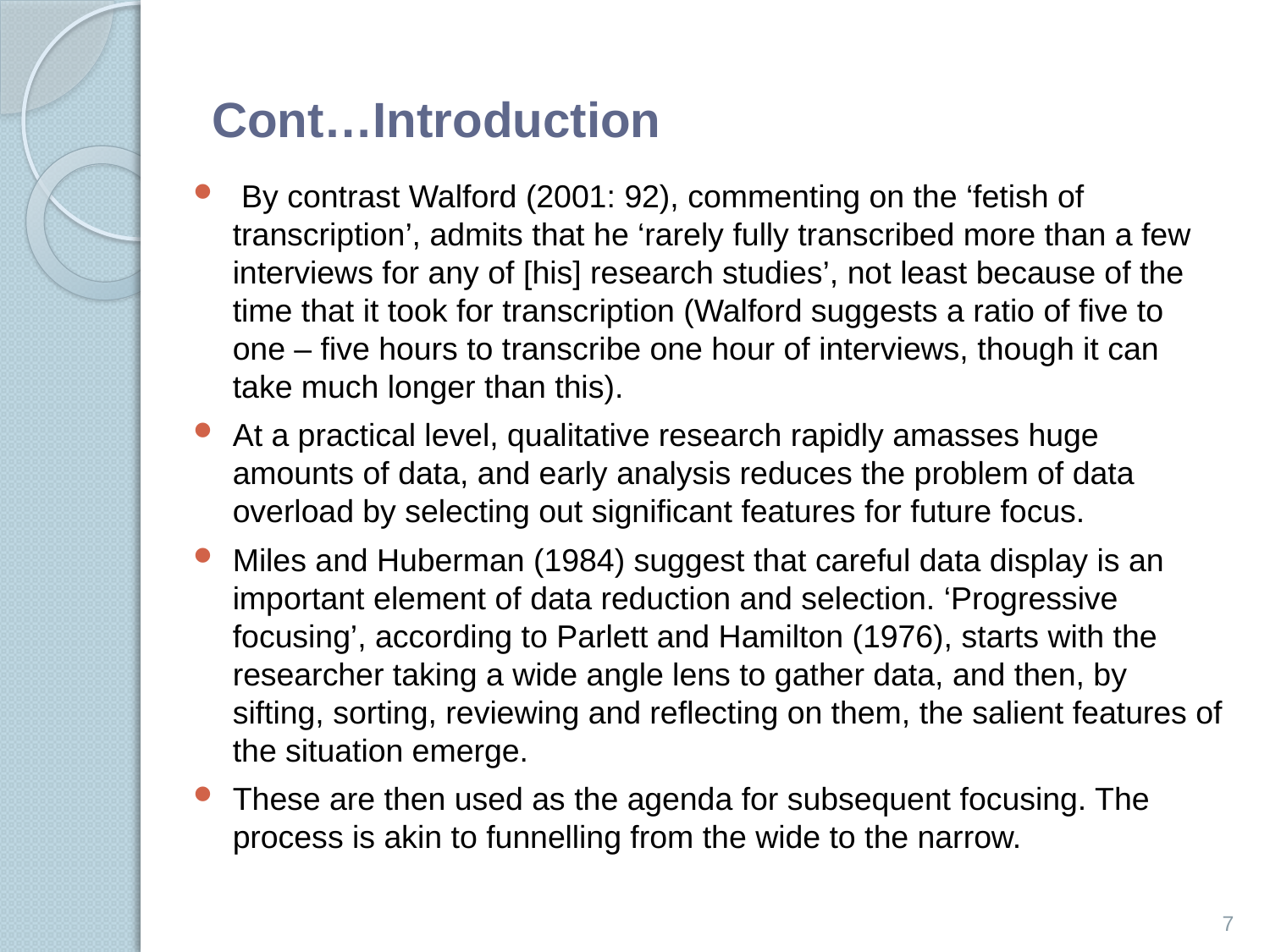

# Cont…Introduction
 By contrast Walford (2001: 92), commenting on the ‘fetish of transcription’, admits that he ‘rarely fully transcribed more than a few interviews for any of [his] research studies’, not least because of the time that it took for transcription (Walford suggests a ratio of ﬁve to one – ﬁve hours to transcribe one hour of interviews, though it can take much longer than this).
At a practical level, qualitative research rapidly amasses huge amounts of data, and early analysis reduces the problem of data overload by selecting out signiﬁcant features for future focus.
Miles and Huberman (1984) suggest that careful data display is an important element of data reduction and selection. ‘Progressive focusing’, according to Parlett and Hamilton (1976), starts with the researcher taking a wide angle lens to gather data, and then, by sifting, sorting, reviewing and reﬂecting on them, the salient features of the situation emerge.
These are then used as the agenda for subsequent focusing. The process is akin to funnelling from the wide to the narrow.

7